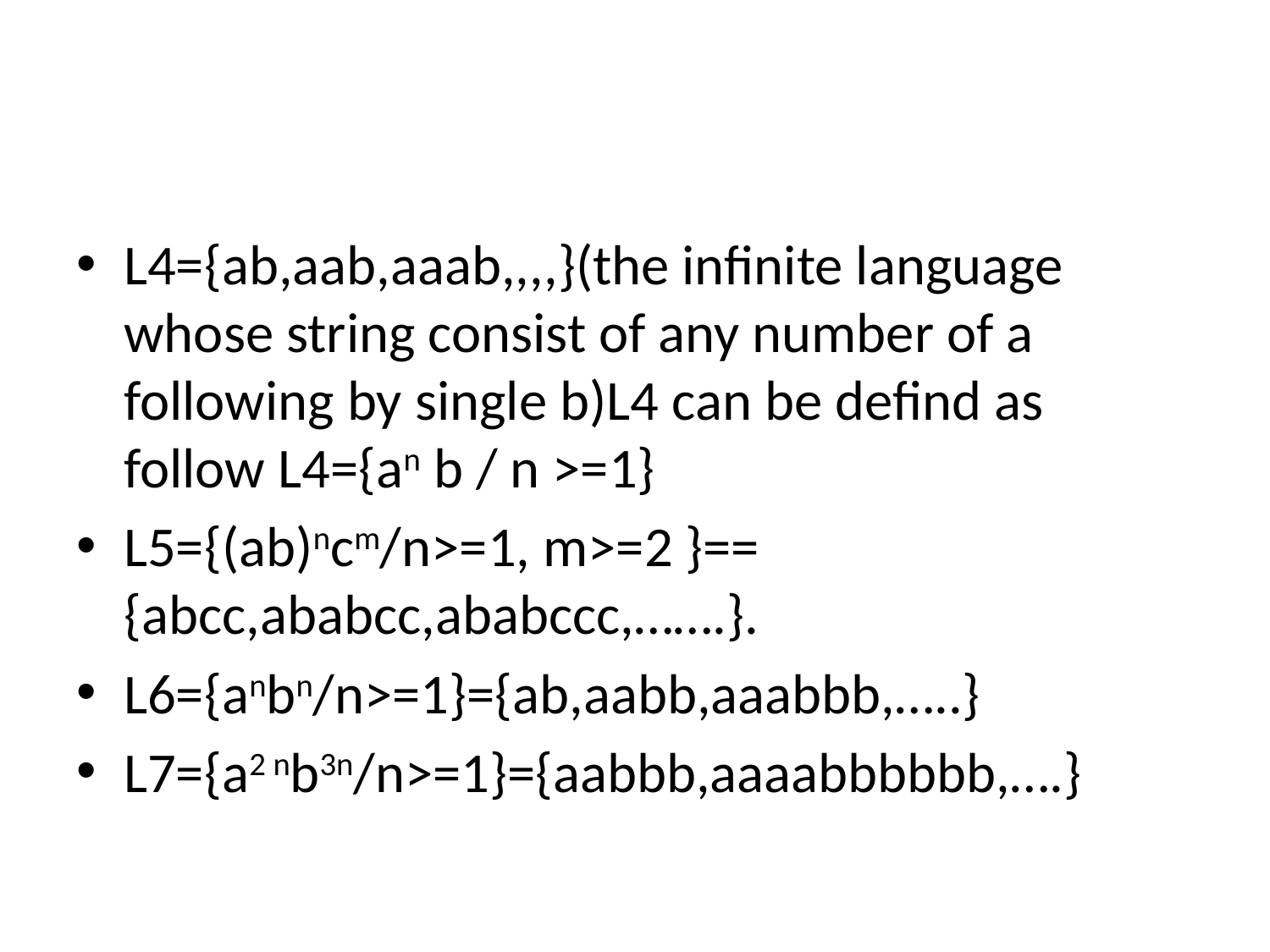

#
L4={ab,aab,aaab,,,,}(the infinite language whose string consist of any number of a following by single b)L4 can be defind as follow L4={an b / n >=1}
L5={(ab)ncm/n>=1, m>=2 }== {abcc,ababcc,ababccc,…….}.
L6={anbn/n>=1}={ab,aabb,aaabbb,…..}
L7={a2 nb3n/n>=1}={aabbb,aaaabbbbbb,….}